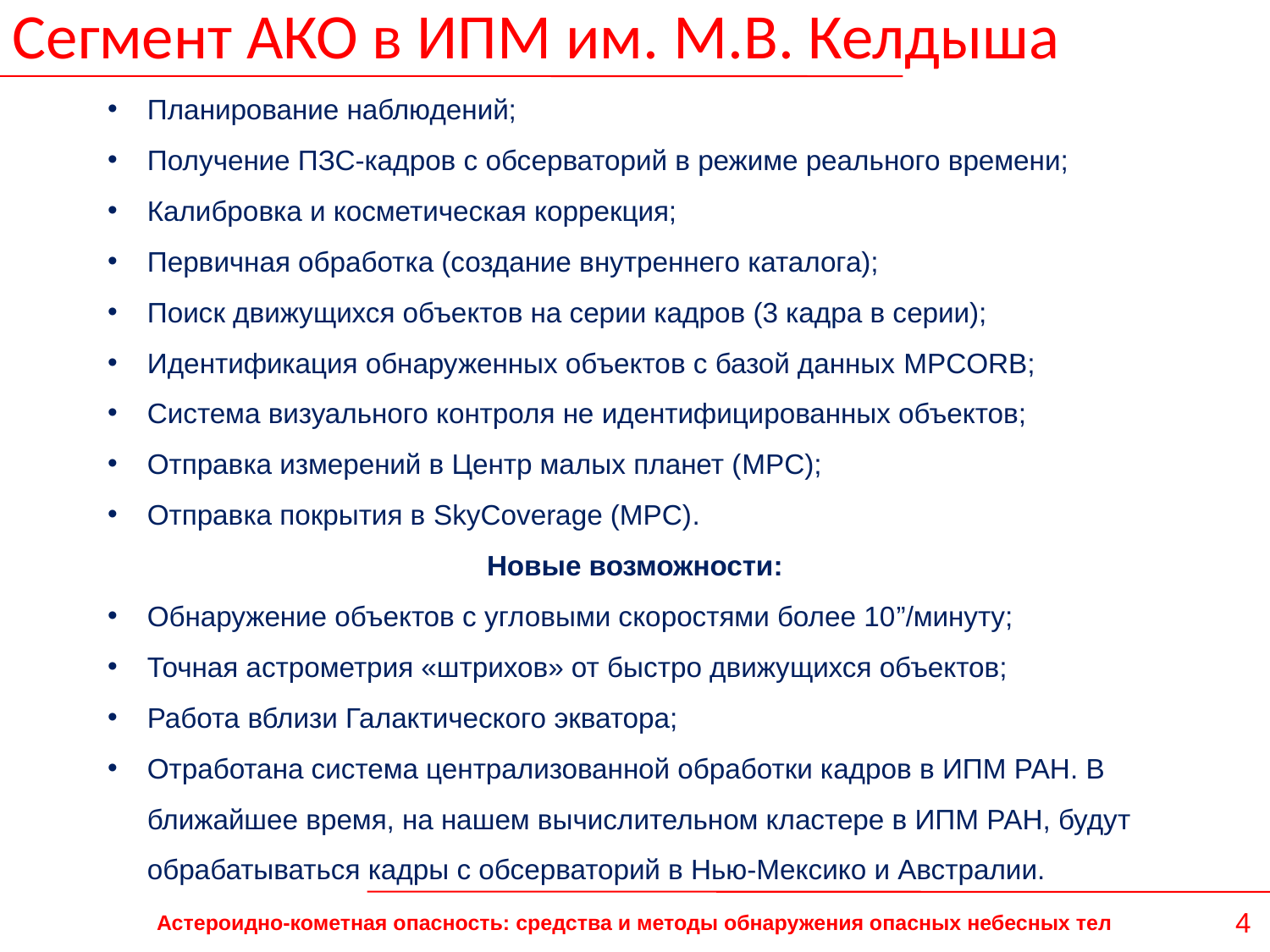

Сегмент АКО в ИПМ им. М.В. Келдыша
Планирование наблюдений;
Получение ПЗС-кадров с обсерваторий в режиме реального времени;
Калибровка и косметическая коррекция;
Первичная обработка (создание внутреннего каталога);
Поиск движущихся объектов на серии кадров (3 кадра в серии);
Идентификация обнаруженных объектов с базой данных MPCORB;
Система визуального контроля не идентифицированных объектов;
Отправка измерений в Центр малых планет (MPC);
Отправка покрытия в SkyCoverage (MPC).
Новые возможности:
Обнаружение объектов с угловыми скоростями более 10”/минуту;
Точная астрометрия «штрихов» от быстро движущихся объектов;
Работа вблизи Галактического экватора;
Отработана система централизованной обработки кадров в ИПМ РАН. В ближайшее время, на нашем вычислительном кластере в ИПМ РАН, будут обрабатываться кадры с обсерваторий в Нью-Мексико и Австралии.

4
Астероидно-кометная опасность: средства и методы обнаружения опасных небесных тел